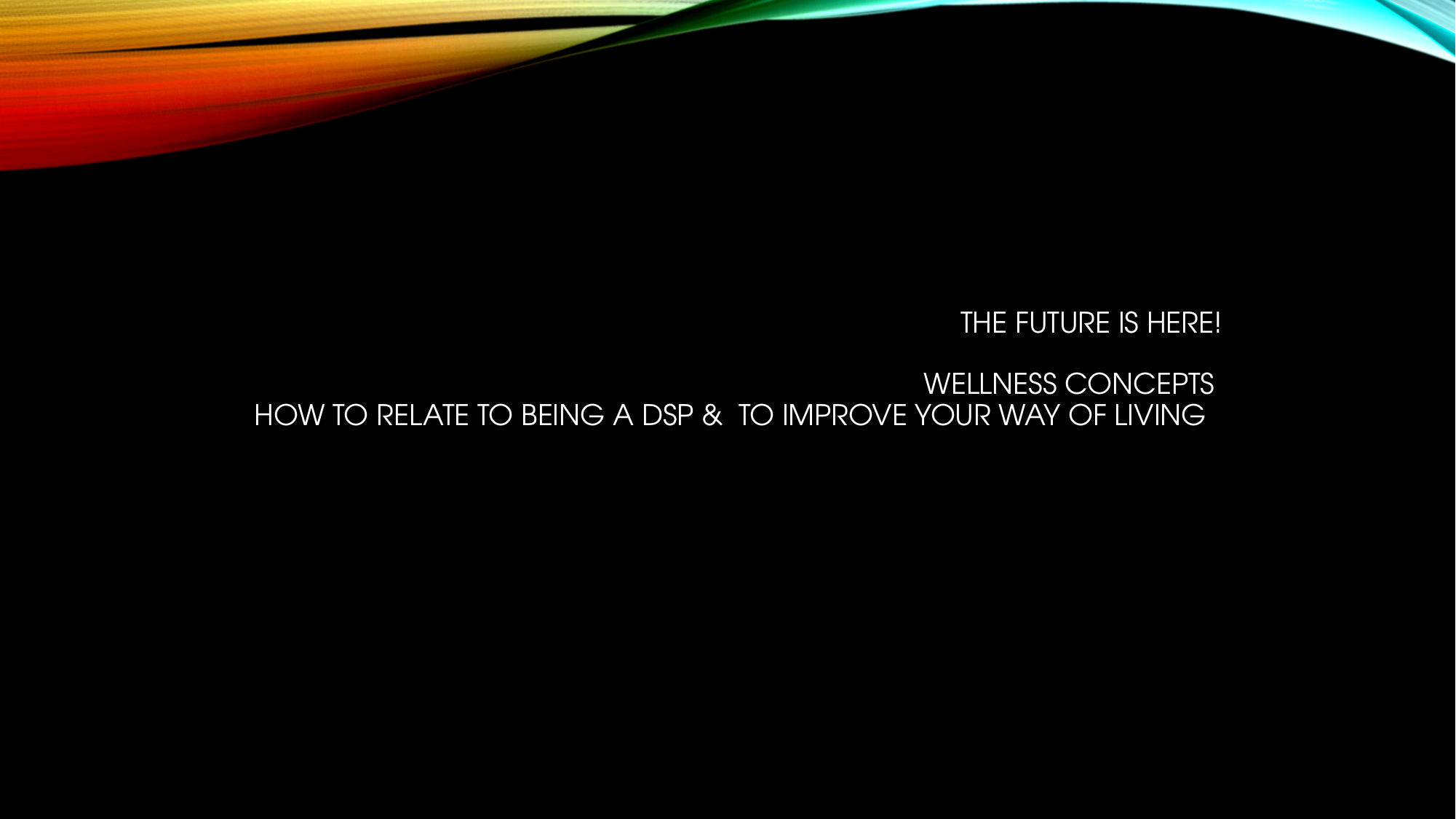

# THE FUTURE IS HERE! WELLNESS CONCEPTS HOW TO RELATE TO BEING A DSP &  TO IMPROVE YOUR WAY OF LIVING